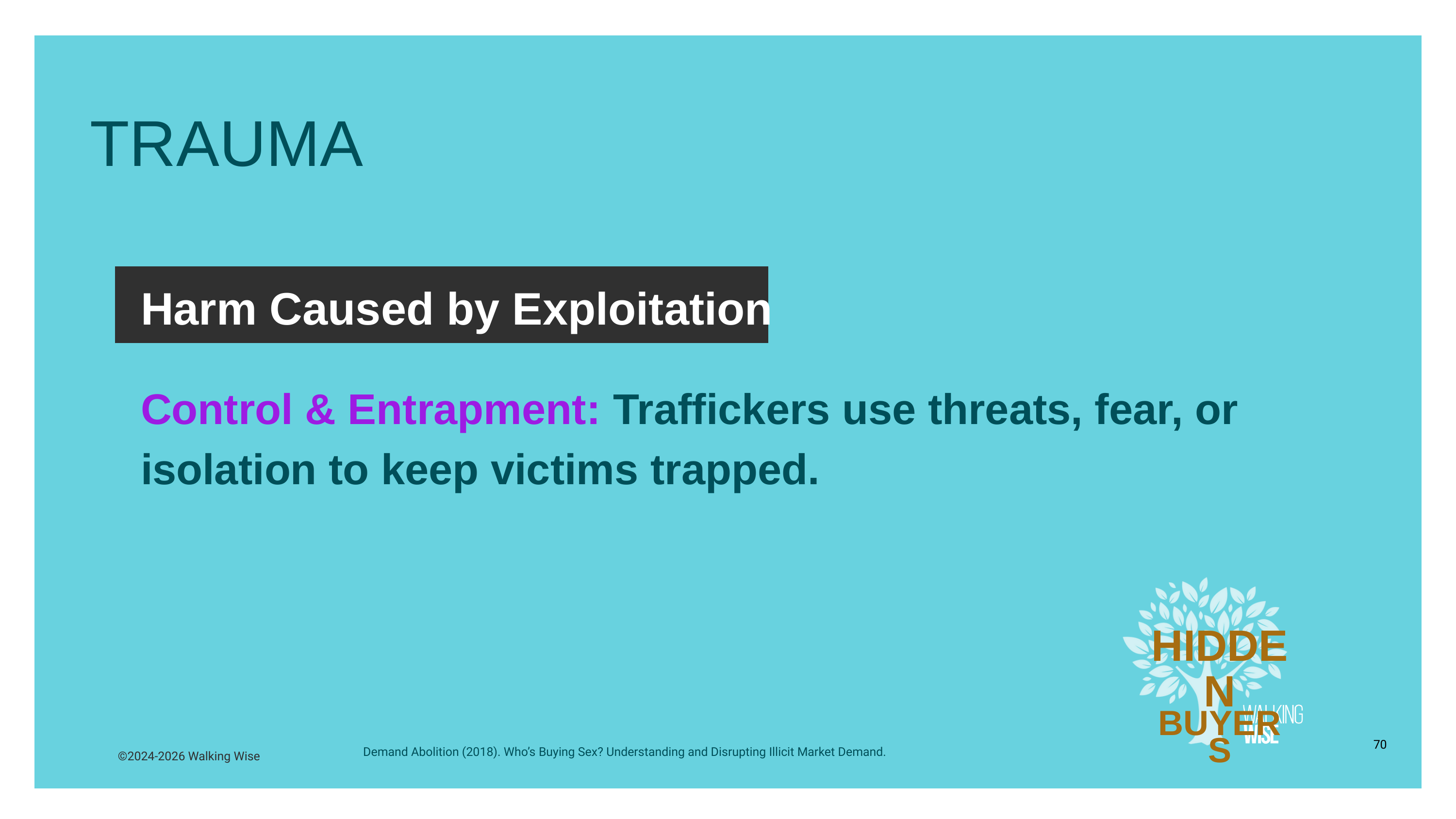

TRAUMA

Harm Caused by Exploitation
Control & Entrapment: Traffickers use threats, fear, or isolation to keep victims trapped.

HIDDEN
BUYERS

70
Demand Abolition (2018). Who’s Buying Sex? Understanding and Disrupting Illicit Market Demand.
©2024-2026 Walking Wise